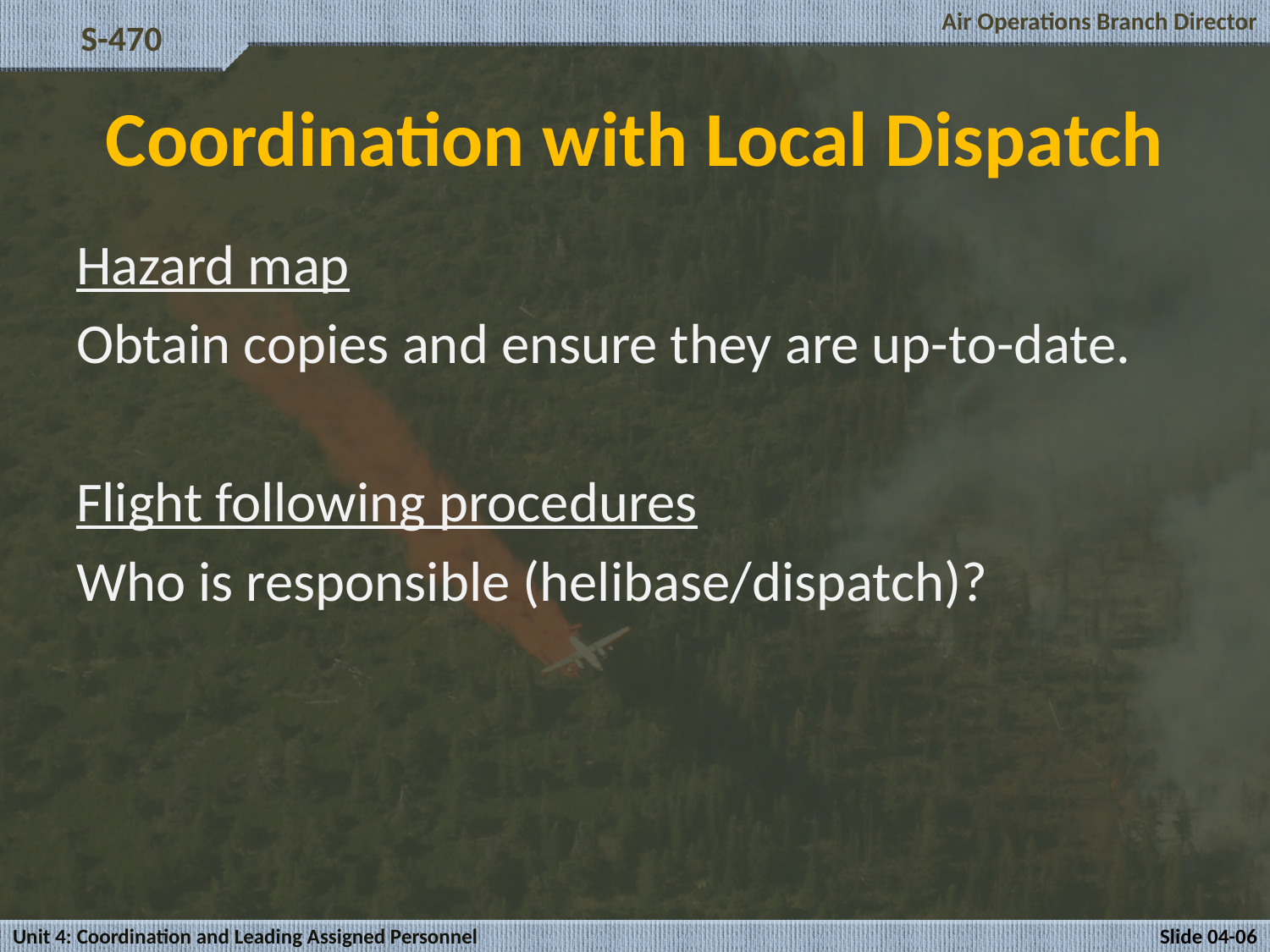

# Coordination with Local Dispatch
Hazard map
Obtain copies and ensure they are up-to-date.

Flight following procedures
Who is responsible (helibase/dispatch)?
Unit 4: Coordination and Leading Assigned Personnel
Slide 04-06